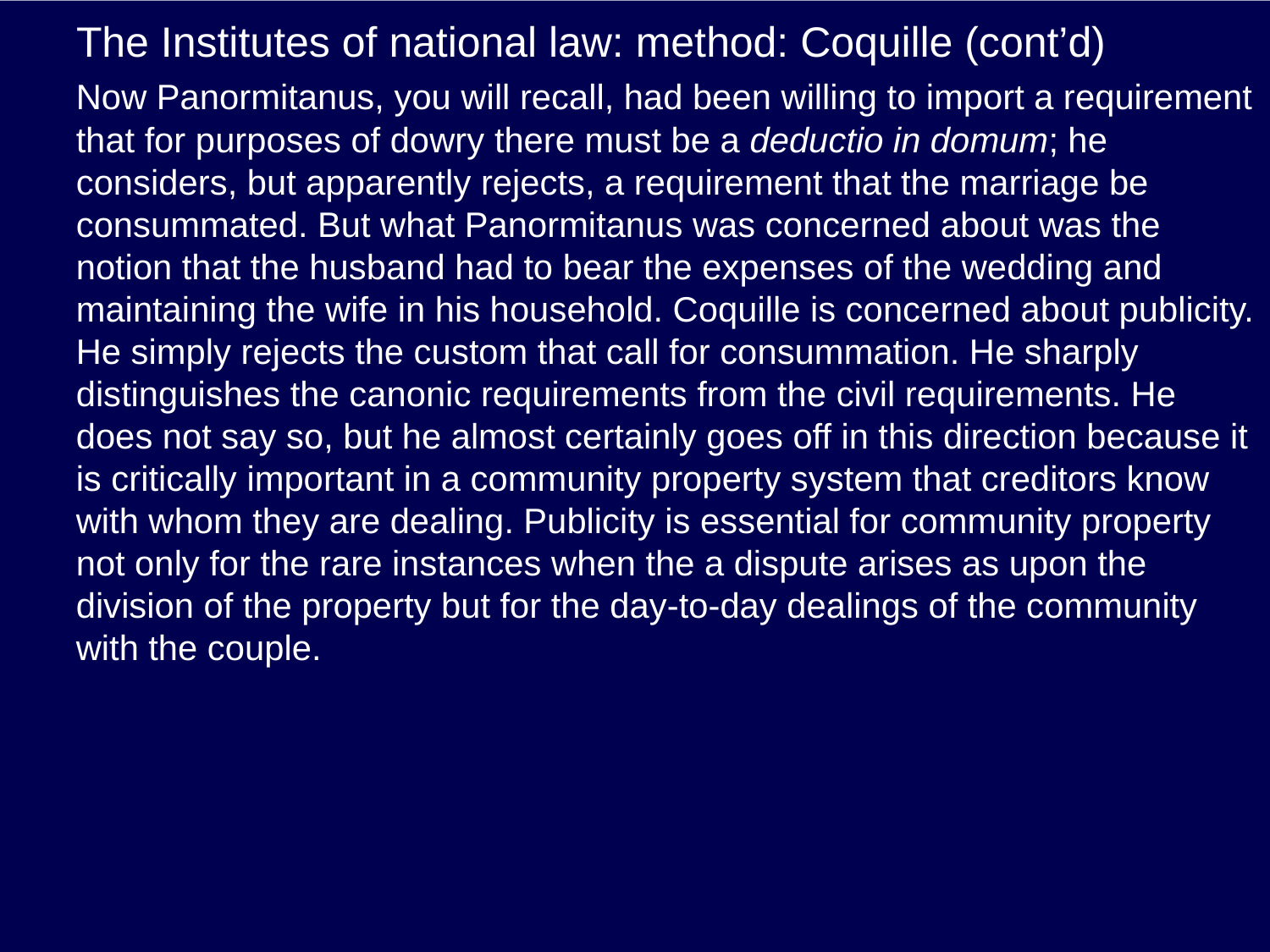

# The Institutes of national law: method: Coquille (cont’d)

Now Panormitanus, you will recall, had been willing to import a requirement that for purposes of dowry there must be a deductio in domum; he considers, but apparently rejects, a requirement that the marriage be consummated. But what Panormitanus was concerned about was the notion that the husband had to bear the expenses of the wedding and maintaining the wife in his household. Coquille is concerned about publicity. He simply rejects the custom that call for consummation. He sharply distinguishes the canonic requirements from the civil requirements. He does not say so, but he almost certainly goes off in this direction because it is critically important in a community property system that creditors know with whom they are dealing. Publicity is essential for community property not only for the rare instances when the a dispute arises as upon the division of the property but for the day-to-day dealings of the community with the couple.